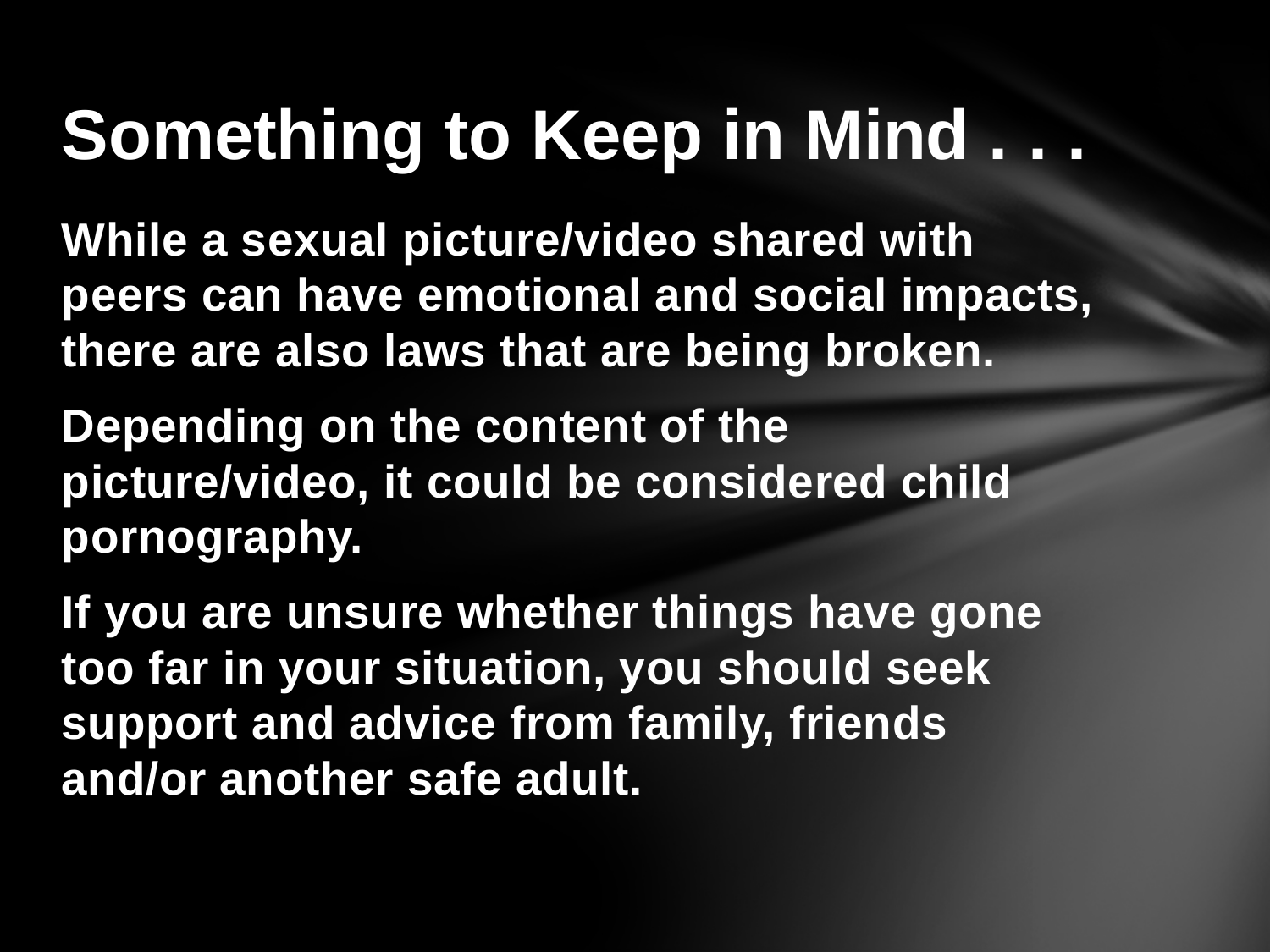

# Something to Keep in Mind . . .
While a sexual picture/video shared with peers can have emotional and social impacts, there are also laws that are being broken.
Depending on the content of the picture/video, it could be considered child pornography.
If you are unsure whether things have gone too far in your situation, you should seek support and advice from family, friends and/or another safe adult.